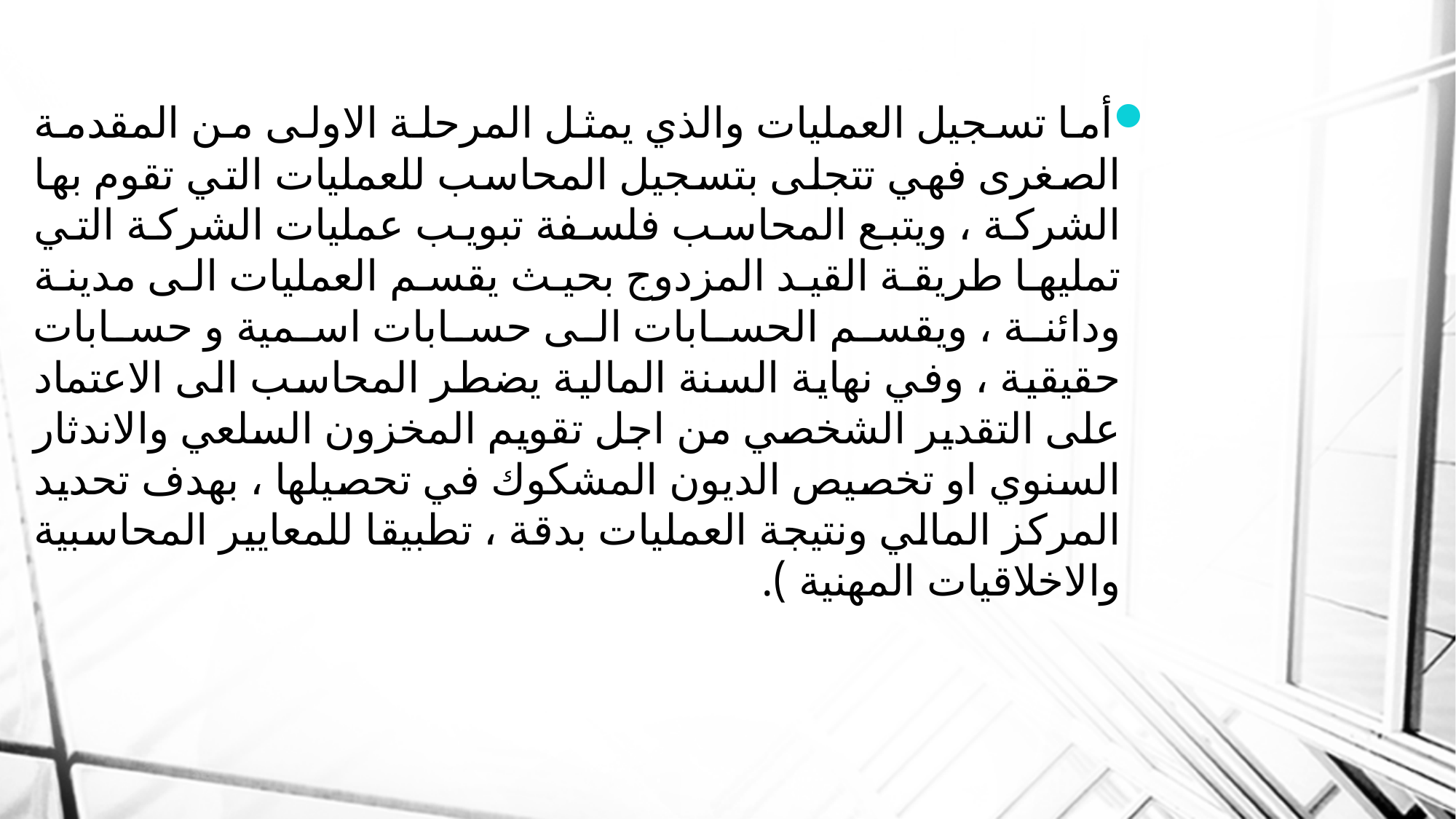

أما تسجيل العمليات والذي يمثل المرحلة الاولى من المقدمة الصغرى فهي تتجلى بتسجيل المحاسب للعمليات التي تقوم بها الشركة ، ويتبع المحاسب فلسفة تبويب عمليات الشركة التي تمليها طريقة القيد المزدوج بحيث يقسم العمليات الى مدينة ودائنة ، ويقسم الحسابات الى حسابات اسمية و حسابات حقيقية ، وفي نهاية السنة المالية يضطر المحاسب الى الاعتماد على التقدير الشخصي من اجل تقويم المخزون السلعي والاندثار السنوي او تخصيص الديون المشكوك في تحصيلها ، بهدف تحديد المركز المالي ونتيجة العمليات بدقة ، تطبيقا للمعايير المحاسبية والاخلاقيات المهنية ).